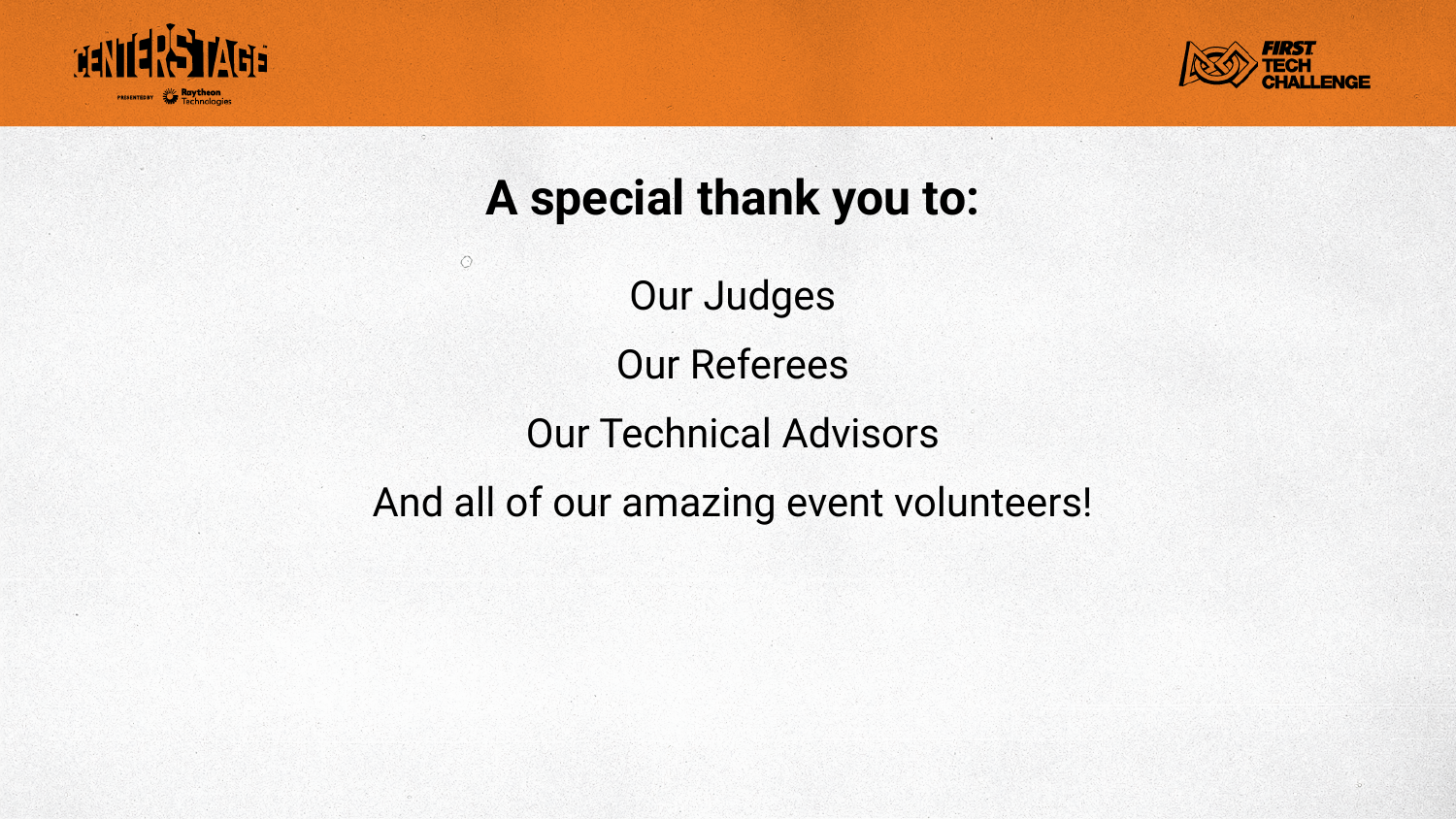

# A special thank you to:
Our Judges
Our Referees
Our Technical Advisors
And all of our amazing event volunteers!